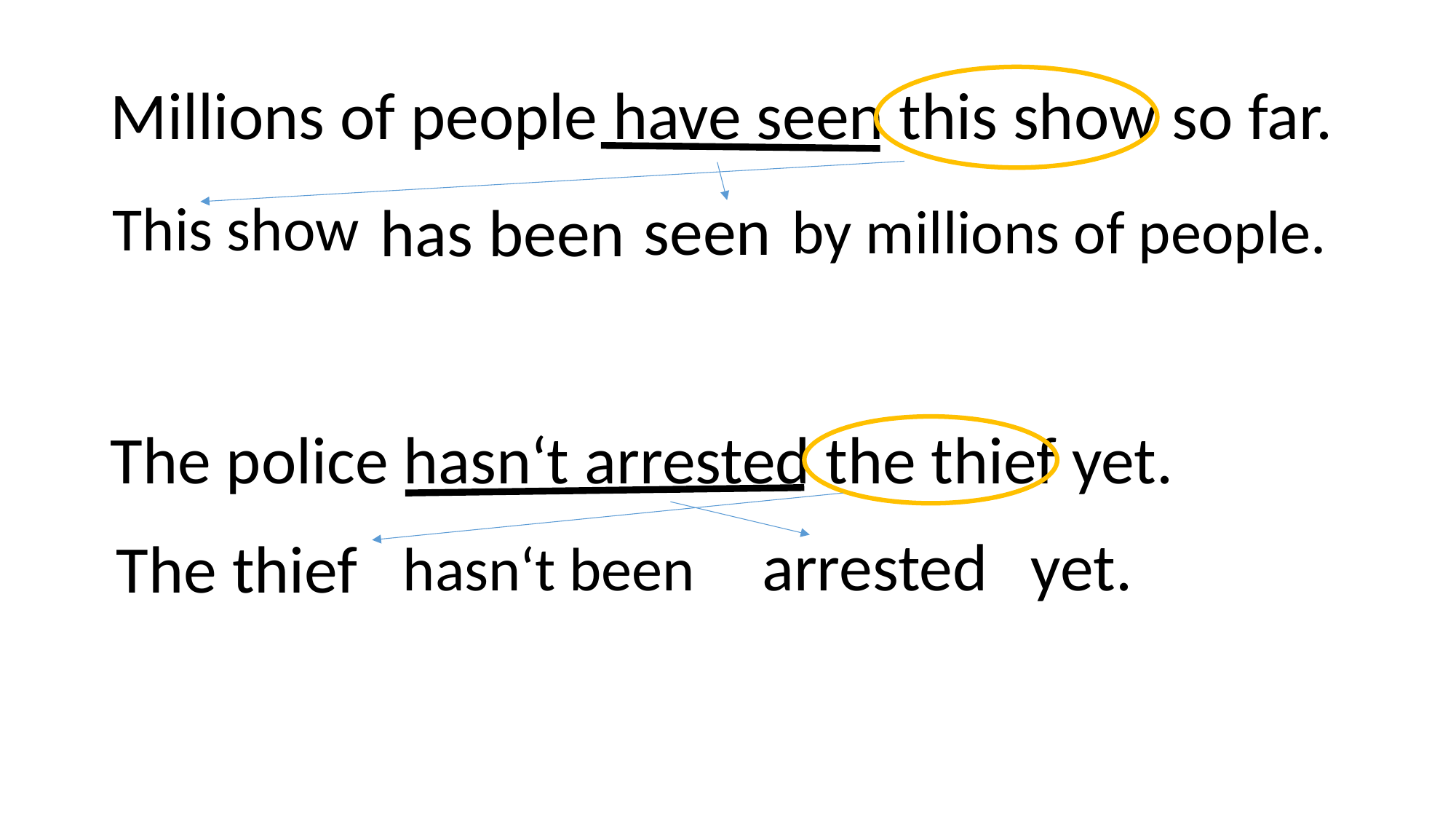

# Millions of people have seen this show so far.

This show
by millions of people.
seen
has been

The police hasn‘t arrested the thief yet.

arrested
yet.
hasn‘t been
The thief